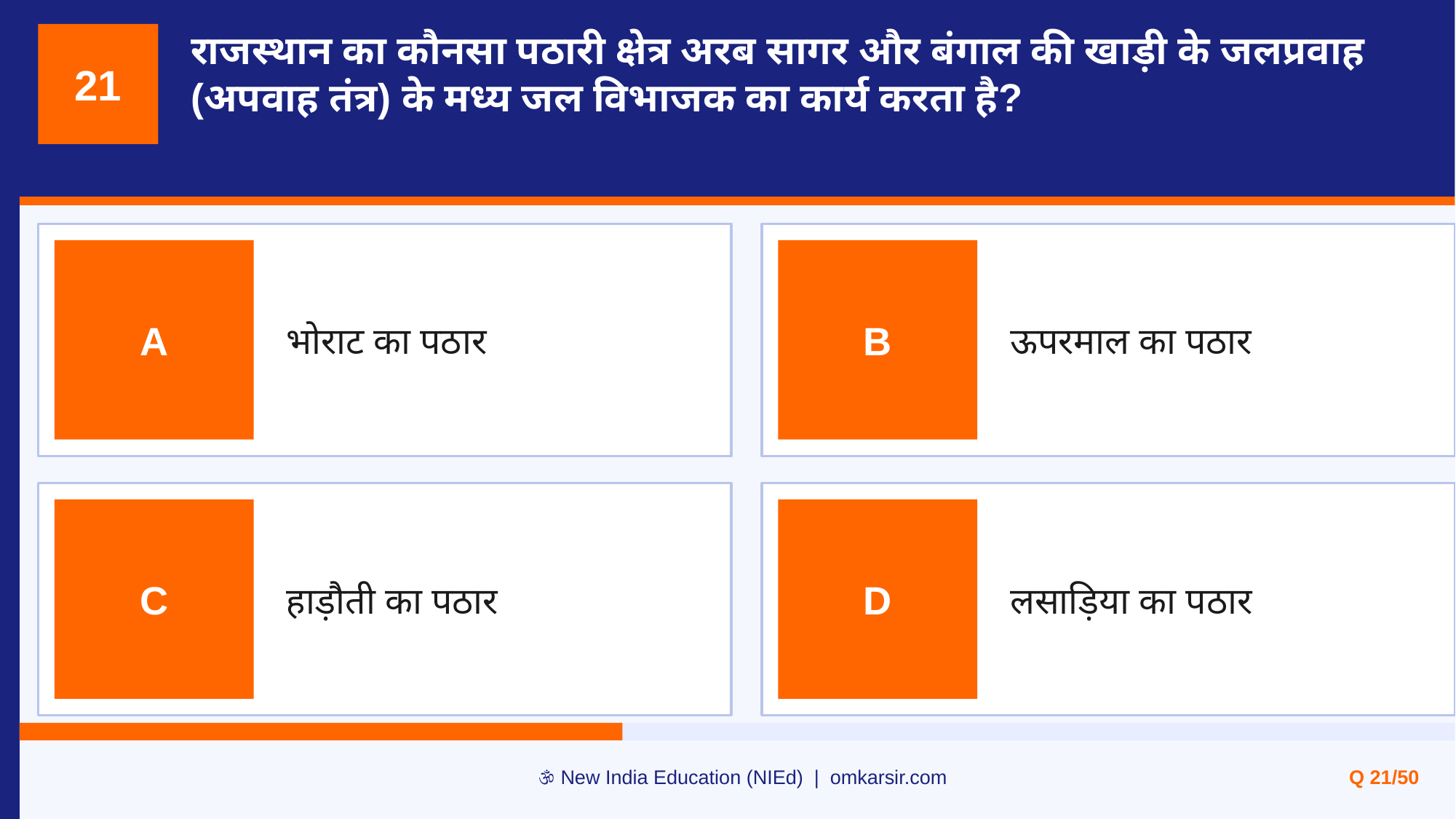

राजस्थान का कौनसा पठारी क्षेत्र अरब सागर और बंगाल की खाड़ी के जलप्रवाह (अपवाह तंत्र) के मध्य जल विभाजक का कार्य करता है?
21

भोराट का पठार
ऊपरमाल का पठार
A
B

हाड़ौती का पठार
लसाड़िया का पठार
C
D

🕉️ New India Education (NIEd)  |  omkarsir.com
Q 21/50